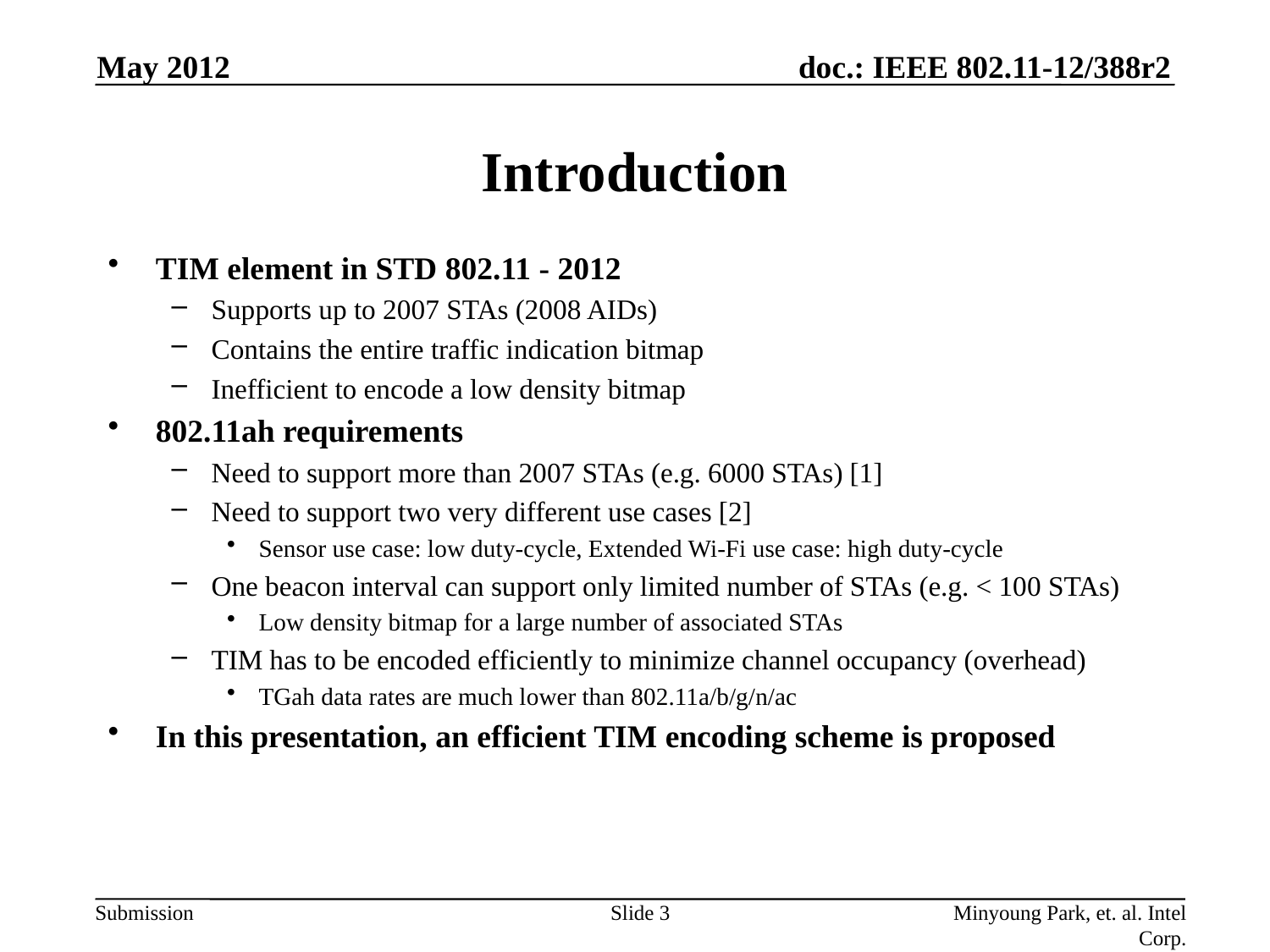

May 2012
# Introduction
TIM element in STD 802.11 - 2012
Supports up to 2007 STAs (2008 AIDs)
Contains the entire traffic indication bitmap
Inefficient to encode a low density bitmap
802.11ah requirements
Need to support more than 2007 STAs (e.g. 6000 STAs) [1]
Need to support two very different use cases [2]
Sensor use case: low duty-cycle, Extended Wi-Fi use case: high duty-cycle
One beacon interval can support only limited number of STAs (e.g. < 100 STAs)
Low density bitmap for a large number of associated STAs
TIM has to be encoded efficiently to minimize channel occupancy (overhead)
TGah data rates are much lower than 802.11a/b/g/n/ac
In this presentation, an efficient TIM encoding scheme is proposed

Slide 3
Minyoung Park, et. al. Intel Corp.